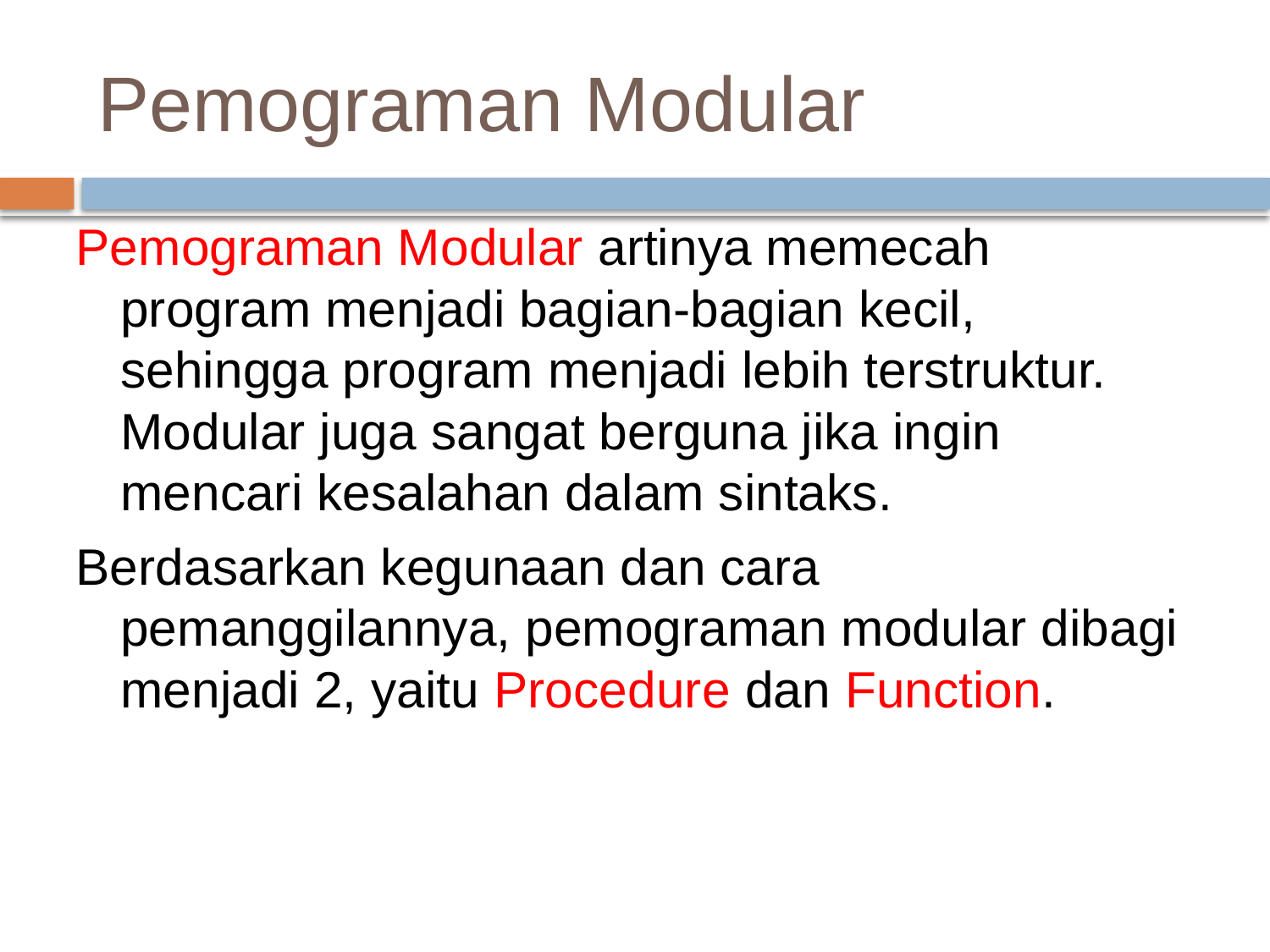

# Pemograman Modular
Pemograman Modular artinya memecah program menjadi bagian-bagian kecil, sehingga program menjadi lebih terstruktur. Modular juga sangat berguna jika ingin mencari kesalahan dalam sintaks.
Berdasarkan kegunaan dan cara pemanggilannya, pemograman modular dibagi menjadi 2, yaitu Procedure dan Function.